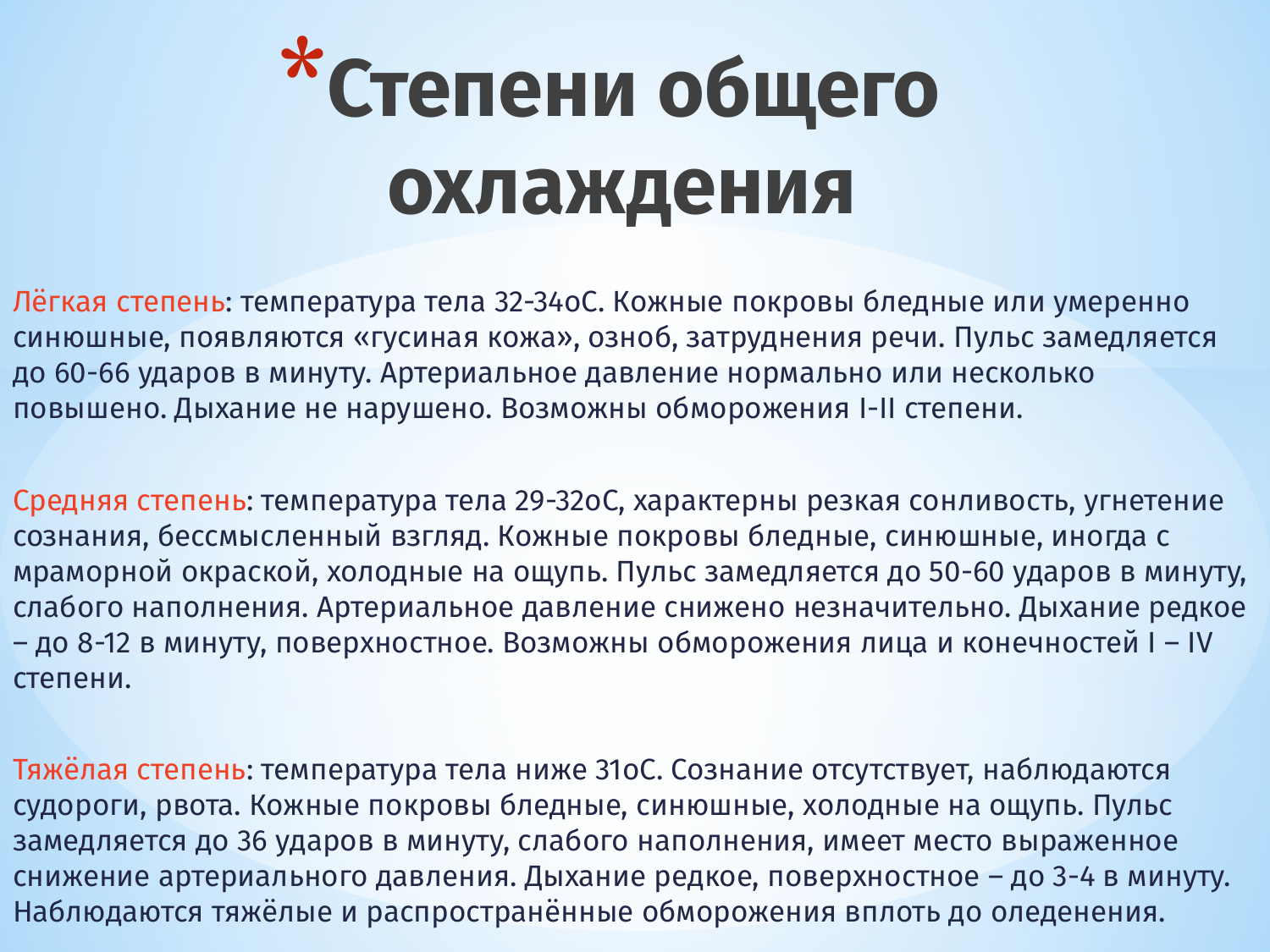

# Степени общего охлаждения
Лёгкая степень: температура тела 32-34oС. Кожные покровы бледные или умеренно синюшные, появляются «гусиная кожа», озноб, затруднения речи. Пульс замедляется до 60-66 ударов в минуту. Артериальное давление нормально или несколько повышено. Дыхание не нарушено. Возможны обморожения I-II степени.

Средняя степень: температура тела 29-32oС, характерны резкая сонливость, угнетение сознания, бессмысленный взгляд. Кожные покровы бледные, синюшные, иногда с мраморной окраской, холодные на ощупь. Пульс замедляется до 50-60 ударов в минуту, слабого наполнения. Артериальное давление снижено незначительно. Дыхание редкое – до 8-12 в минуту, поверхностное. Возможны обморожения лица и конечностей I – IV степени.

Тяжёлая степень: температура тела ниже 31oС. Сознание отсутствует, наблюдаются судороги, рвота. Кожные покровы бледные, синюшные, холодные на ощупь. Пульс замедляется до 36 ударов в минуту, слабого наполнения, имеет место выраженное снижение артериального давления. Дыхание редкое, поверхностное – до 3-4 в минуту. Наблюдаются тяжёлые и распространённые обморожения вплоть до оледенения.